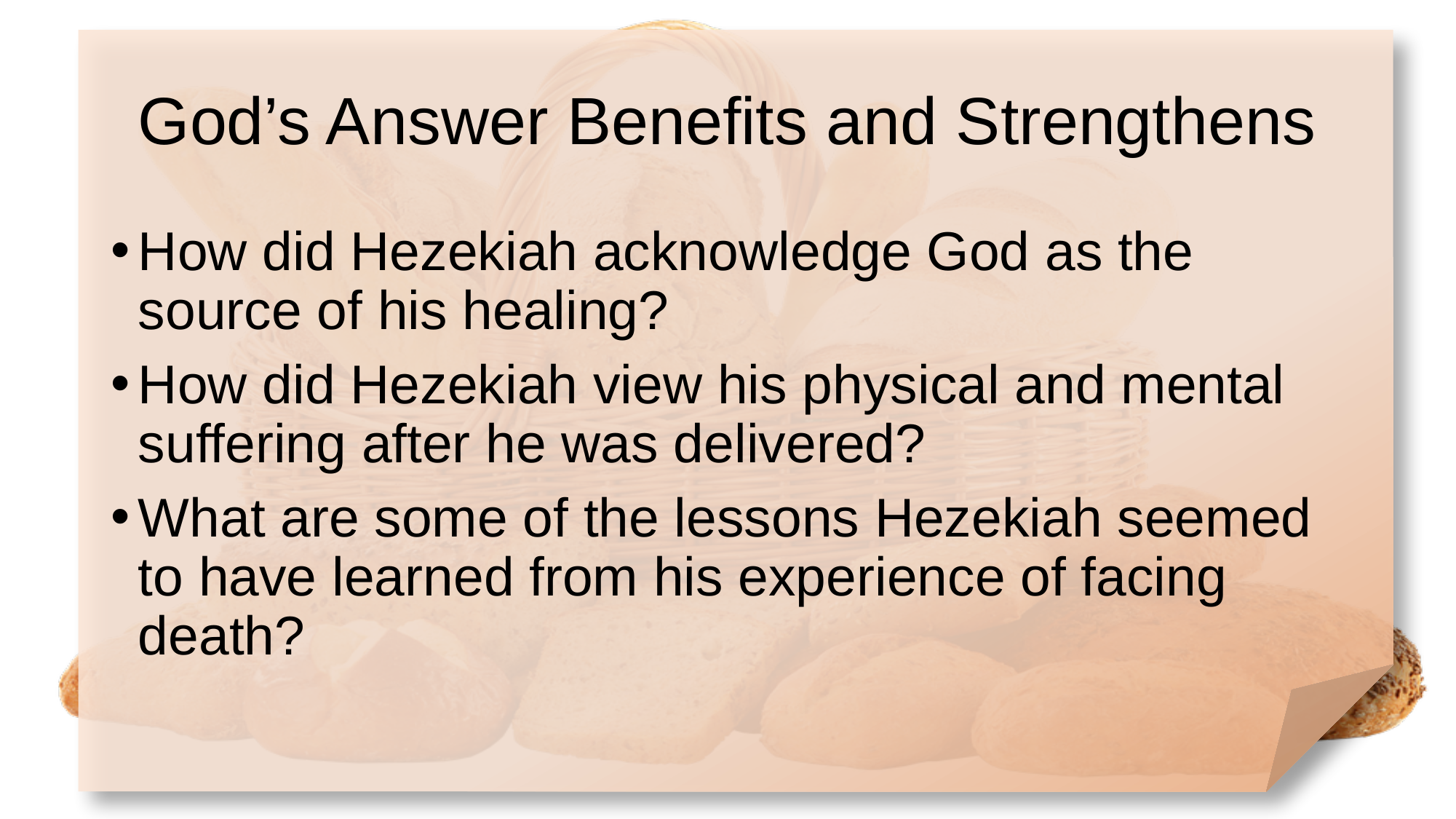

# God’s Answer Benefits and Strengthens
How did Hezekiah acknowledge God as the source of his healing?
How did Hezekiah view his physical and mental suffering after he was delivered?
What are some of the lessons Hezekiah seemed to have learned from his experience of facing death?